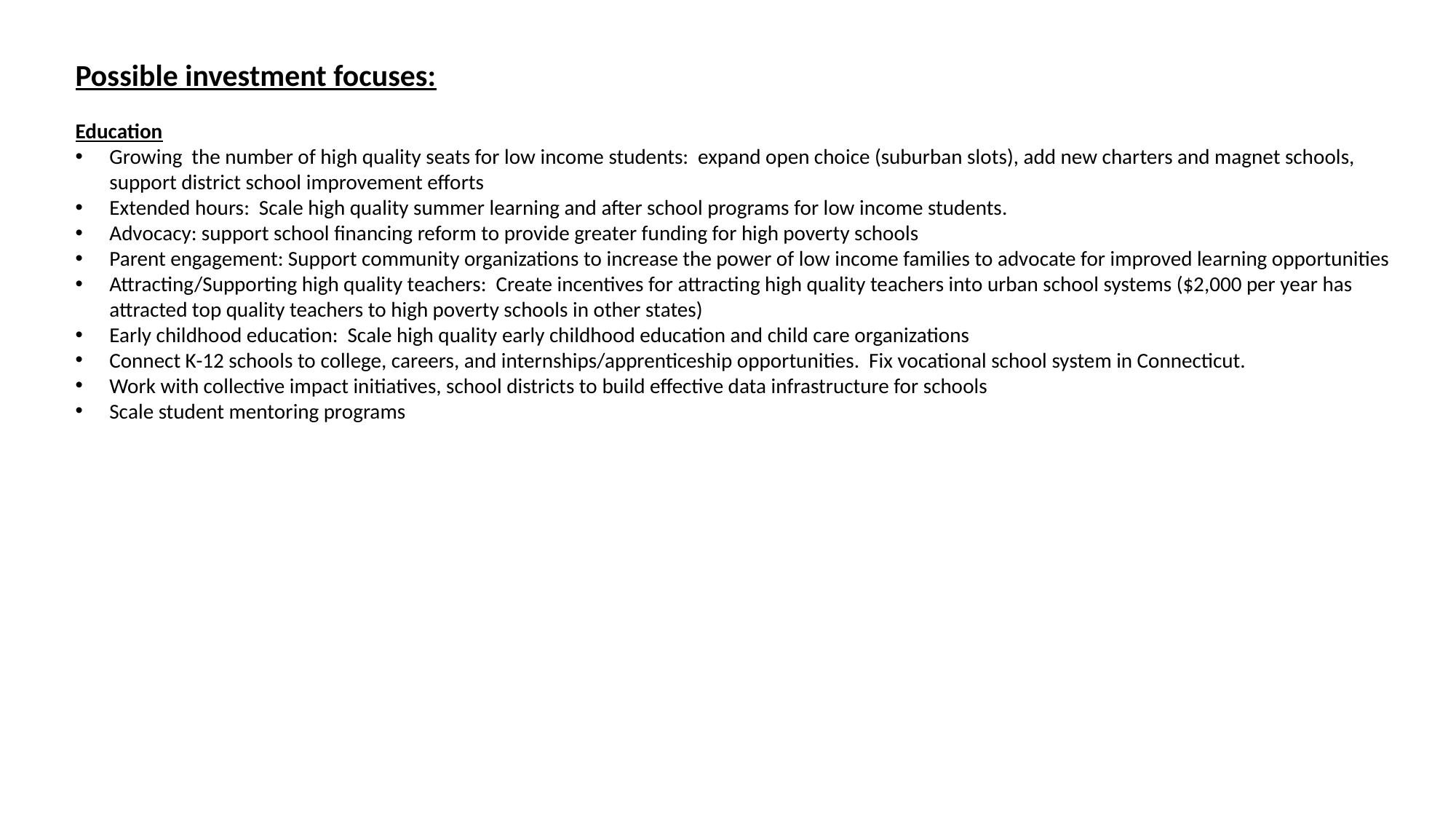

Possible investment focuses:

Education
Growing  the number of high quality seats for low income students:  expand open choice (suburban slots), add new charters and magnet schools, support district school improvement efforts
Extended hours:  Scale high quality summer learning and after school programs for low income students.
Advocacy: support school financing reform to provide greater funding for high poverty schools
Parent engagement: Support community organizations to increase the power of low income families to advocate for improved learning opportunities
Attracting/Supporting high quality teachers:  Create incentives for attracting high quality teachers into urban school systems ($2,000 per year has attracted top quality teachers to high poverty schools in other states)
Early childhood education:  Scale high quality early childhood education and child care organizations
Connect K-12 schools to college, careers, and internships/apprenticeship opportunities.  Fix vocational school system in Connecticut.
Work with collective impact initiatives, school districts to build effective data infrastructure for schools
Scale student mentoring programs